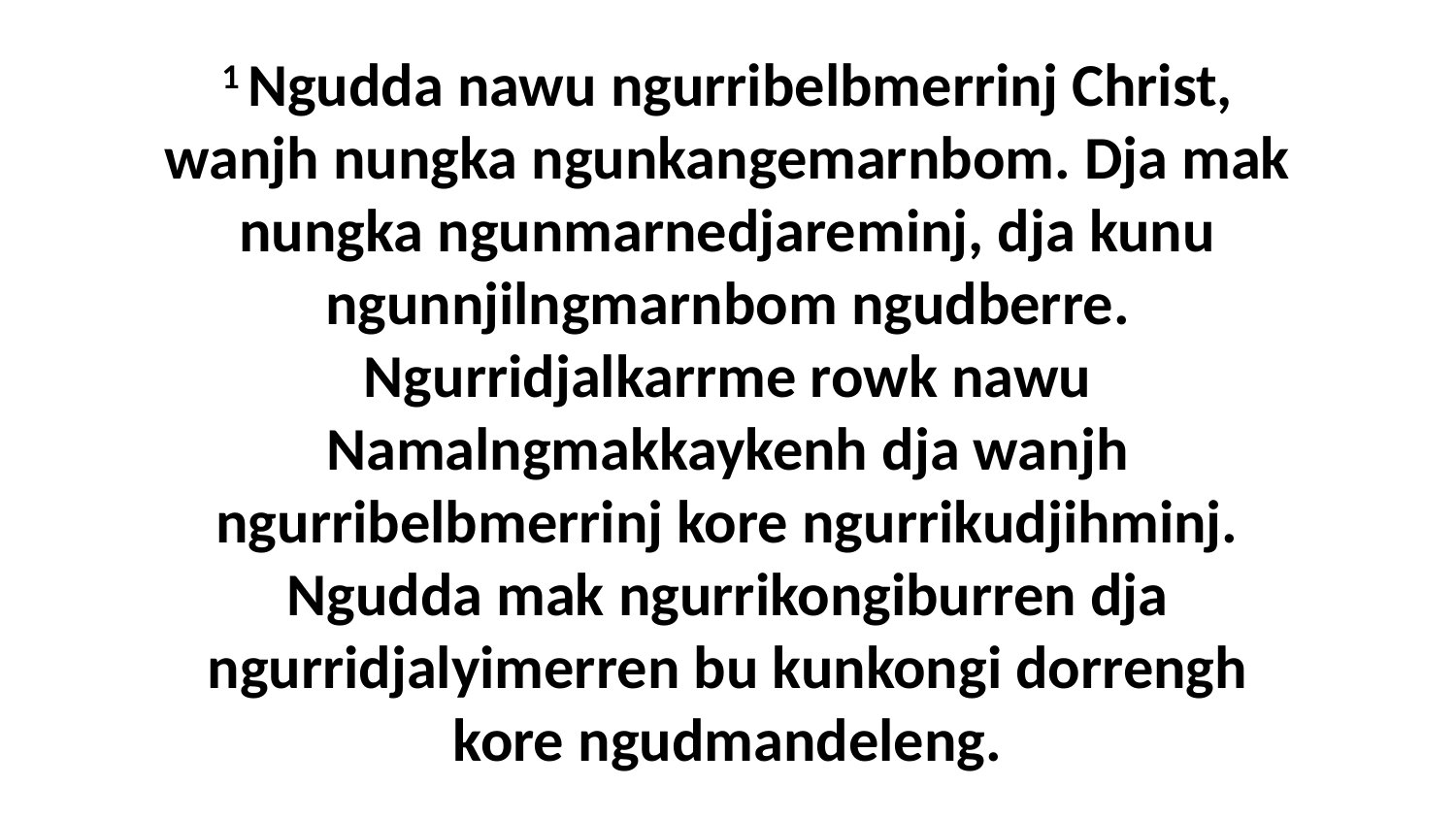

1 Ngudda nawu ngurribelbmerrinj Christ, wanjh nungka ngunkangemarnbom. Dja mak nungka ngunmarnedjareminj, dja kunu ngunnjilngmarnbom ngudberre. Ngurridjalkarrme rowk nawu Namalngmakkaykenh dja wanjh ngurribelbmerrinj kore ngurrikudjihminj. Ngudda mak ngurrikongiburren dja ngurridjalyimerren bu kunkongi dorrengh kore ngudmandeleng.